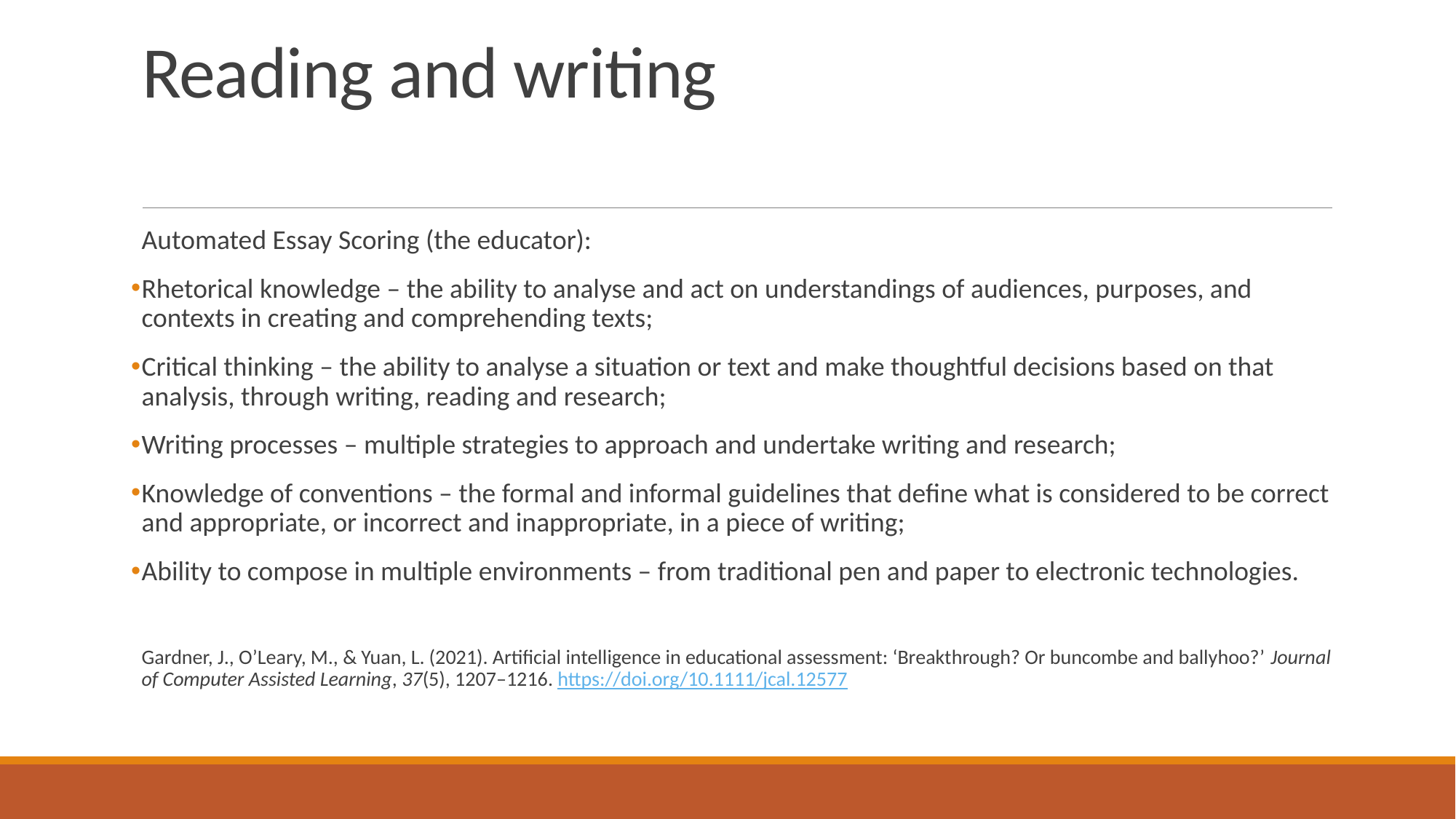

# Reading and writing
Automated Essay Scoring (the educator):
Rhetorical knowledge – the ability to analyse and act on understandings of audiences, purposes, and contexts in creating and comprehending texts;
Critical thinking – the ability to analyse a situation or text and make thoughtful decisions based on that analysis, through writing, reading and research;
Writing processes – multiple strategies to approach and undertake writing and research;
Knowledge of conventions – the formal and informal guidelines that define what is considered to be correct and appropriate, or incorrect and inappropriate, in a piece of writing;
Ability to compose in multiple environments – from traditional pen and paper to electronic technologies.

Gardner, J., O’Leary, M., & Yuan, L. (2021). Artificial intelligence in educational assessment: ‘Breakthrough? Or buncombe and ballyhoo?’ Journal of Computer Assisted Learning, 37(5), 1207–1216. https://doi.org/10.1111/jcal.12577